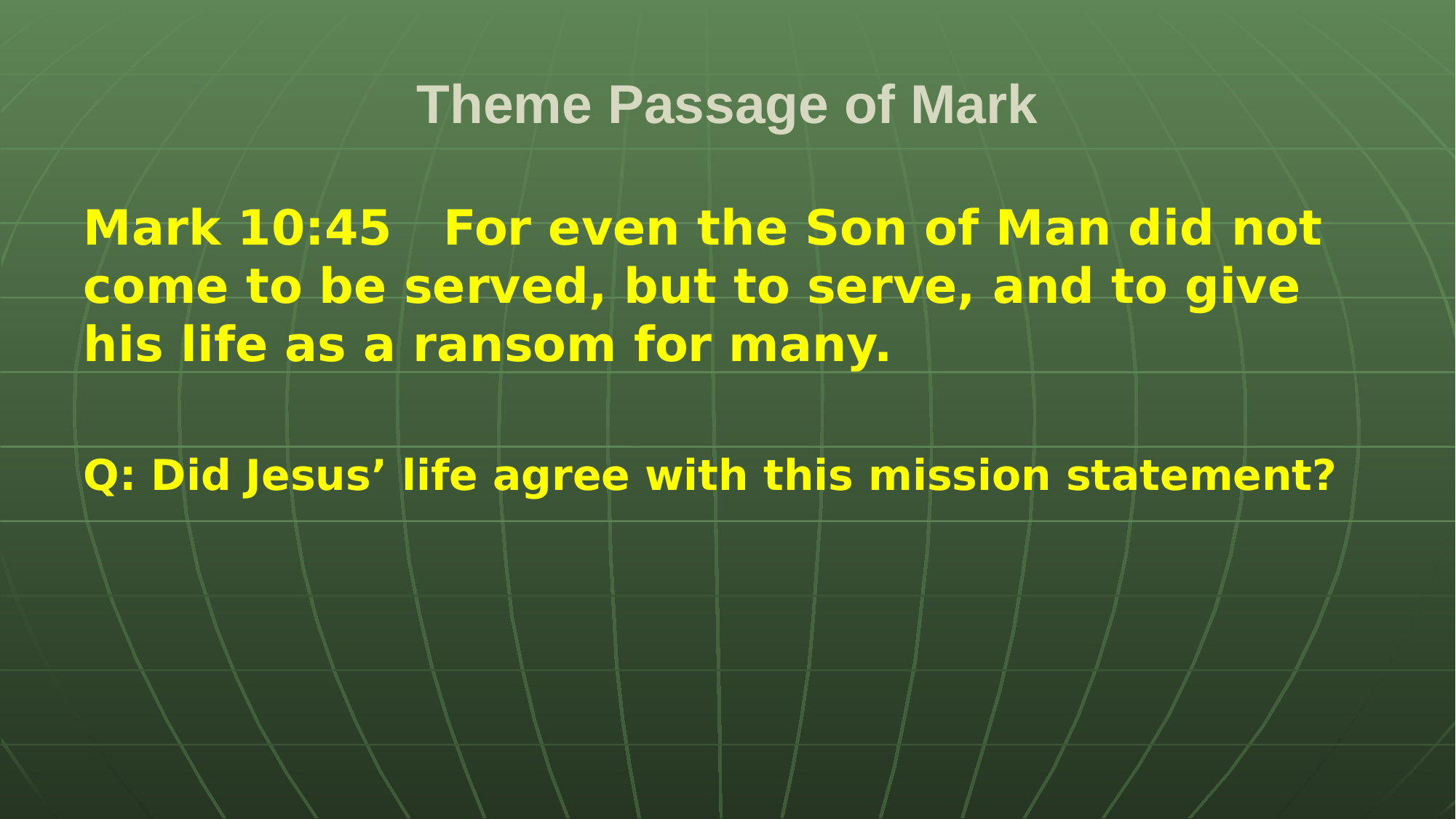

# Theme Passage of Mark
Mark 10:45   For even the Son of Man did not come to be served, but to serve, and to give his life as a ransom for many.

Q: Did Jesus’ life agree with this mission statement?